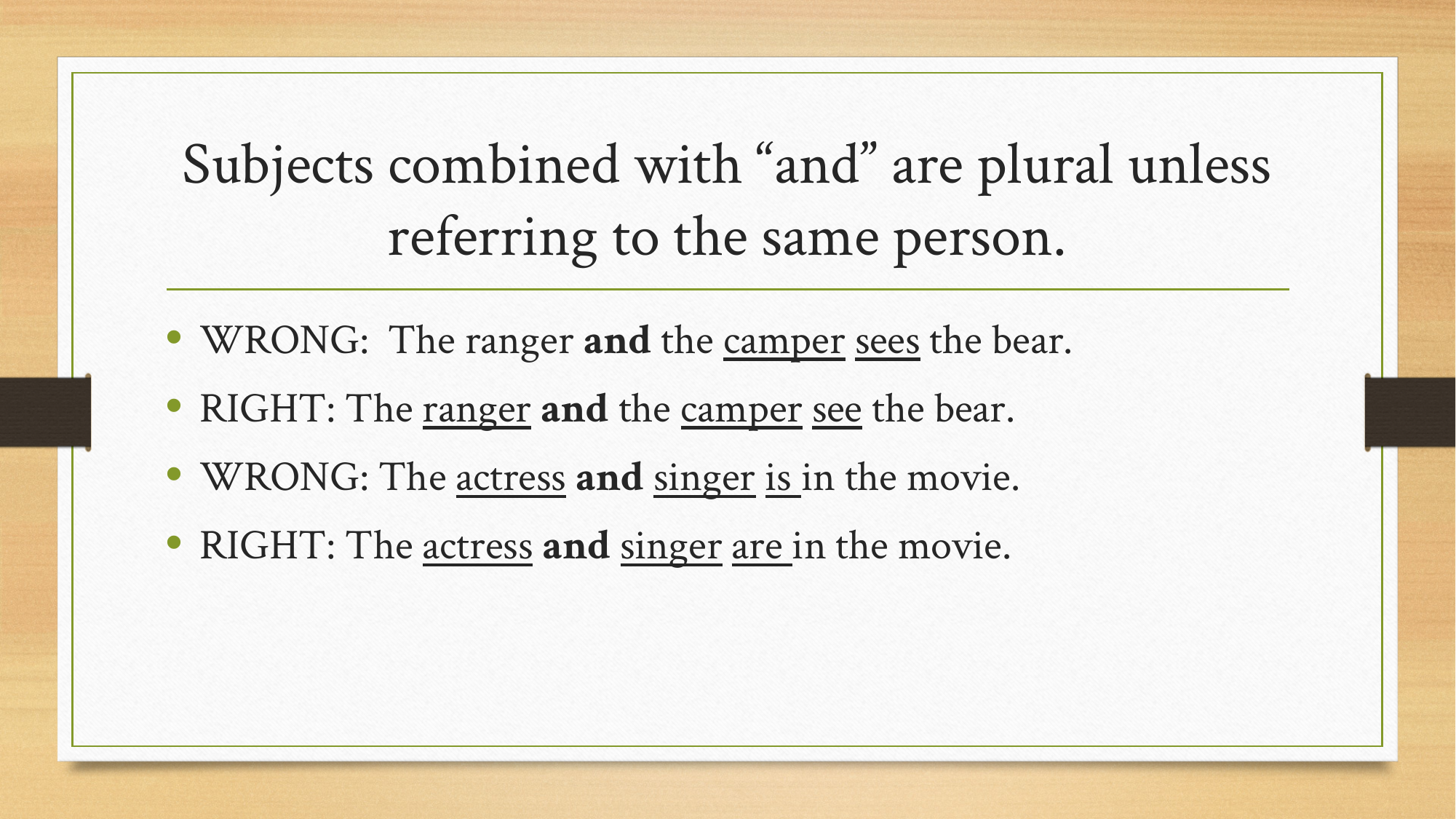

# Subjects combined with “and” are plural unless referring to the same person.
WRONG:  The ranger and the camper sees the bear.
RIGHT: The ranger and the camper see the bear.
WRONG: The actress and singer is in the movie.
RIGHT: The actress and singer are in the movie.